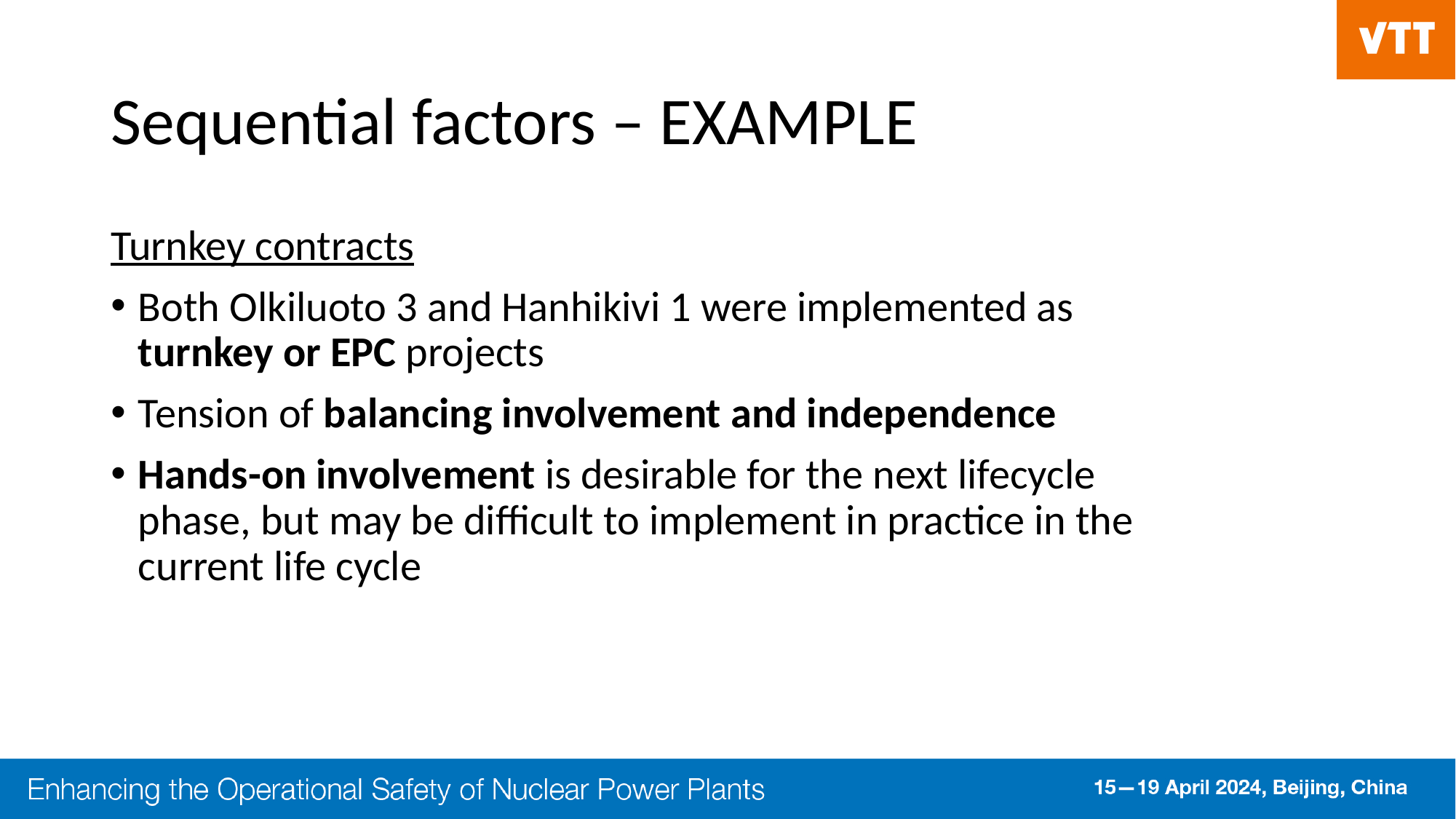

# Sequential factors – EXAMPLE
Turnkey contracts
Both Olkiluoto 3 and Hanhikivi 1 were implemented as turnkey or EPC projects
Tension of balancing involvement and independence
Hands-on involvement is desirable for the next lifecycle phase, but may be difficult to implement in practice in the current life cycle